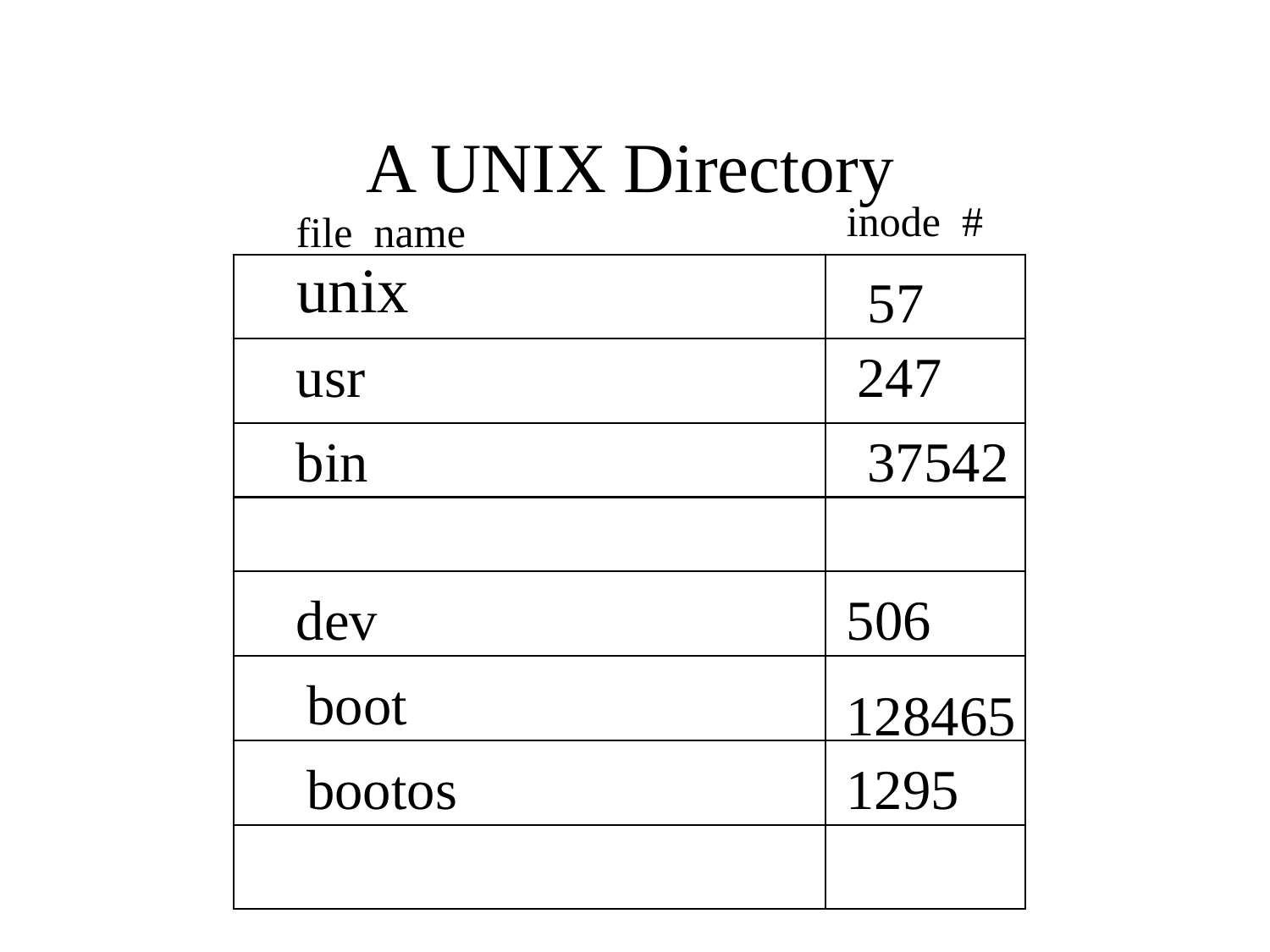

# A UNIX Directory
inode  #
file  name
unix

57
usr
247
bin
37542
dev
506
boot
128465
bootos
1295